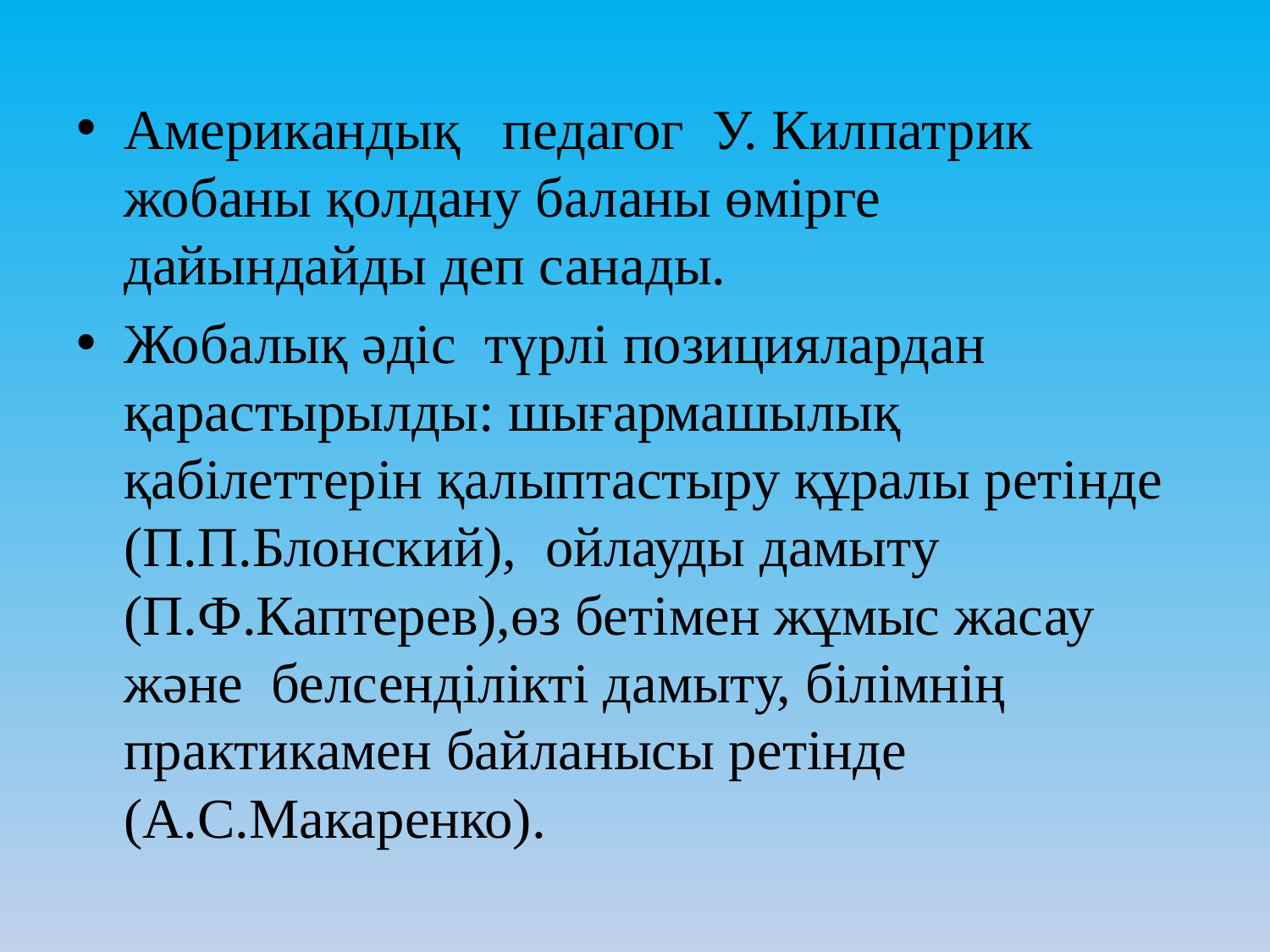

Американдық   педагог  У. Килпатрик   жобаны қолдану баланы өмірге дайындайды деп санады.
Жобалық әдіс  түрлі позициялардан қарастырылды: шығармашылық қабілеттерін қалыптастыру құралы ретінде  (П.П.Блонский),  ойлауды дамыту  (П.Ф.Каптерев),өз бетімен жұмыс жасау және  белсенділікті дамыту, білімнің  практикамен байланысы ретінде  (А.С.Макаренко).